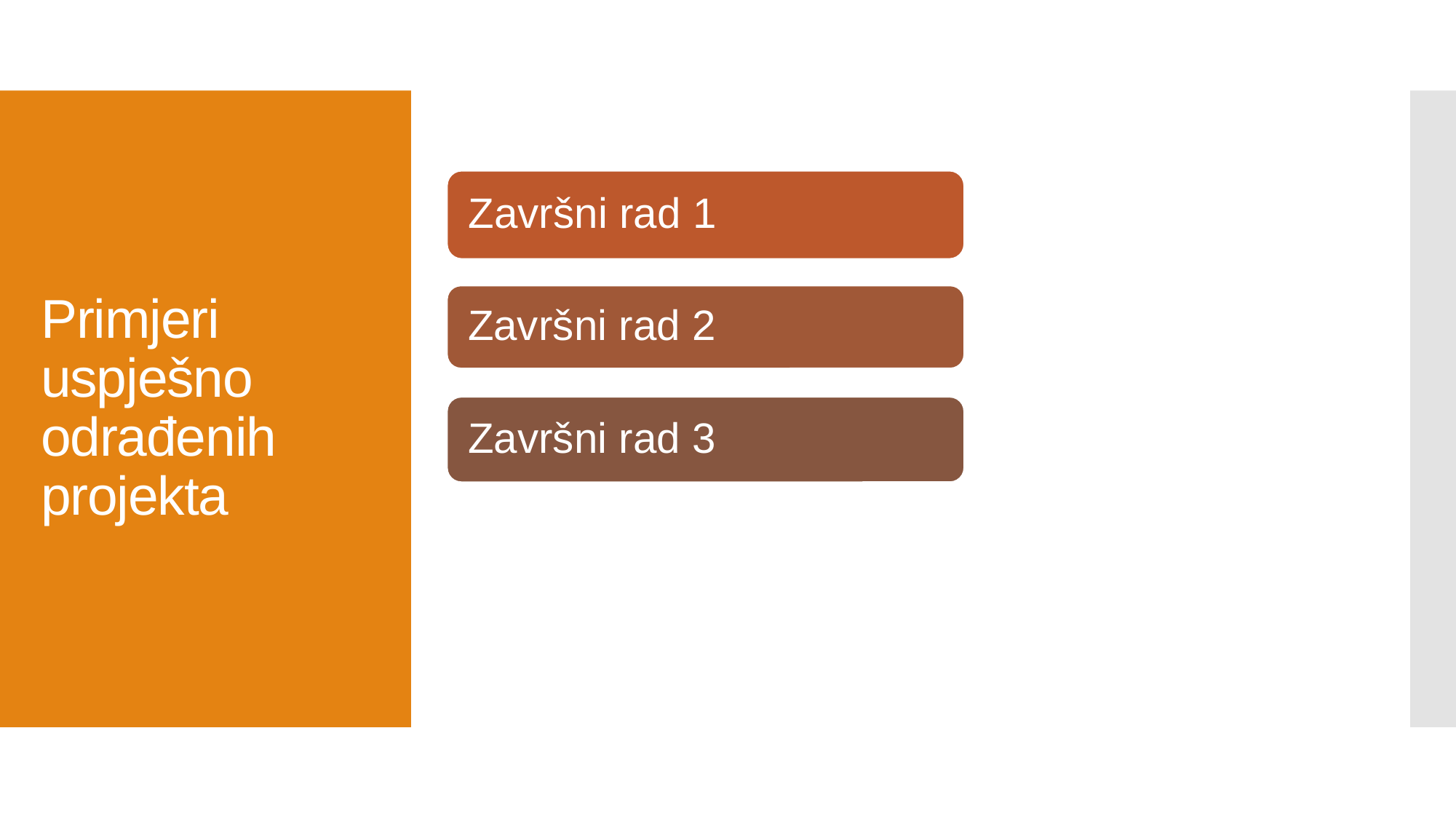

Završni rad 1
Završni rad 2
Završni rad 3
Primjeri uspješno odrađenih projekta